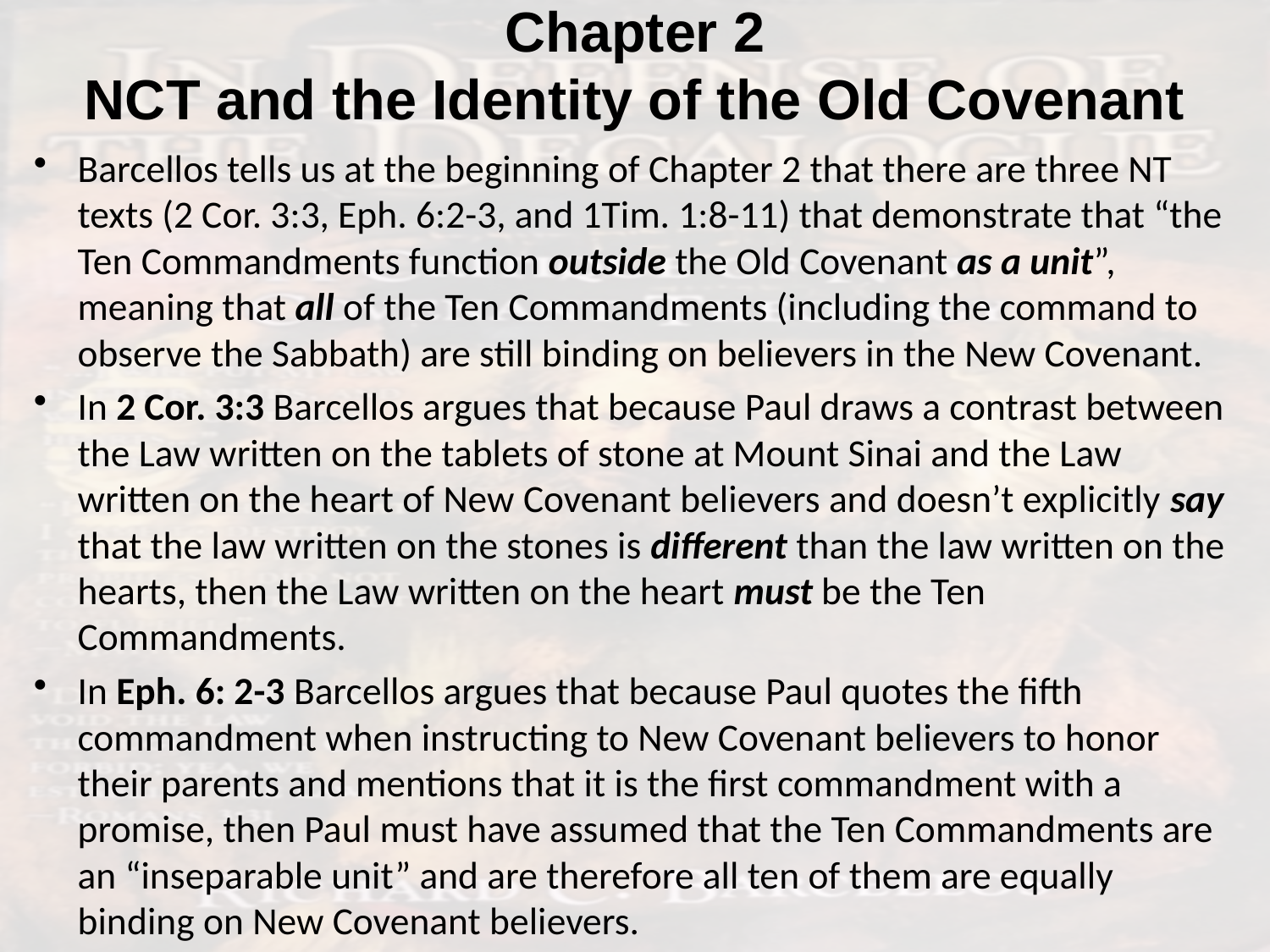

# Chapter 2 NCT and the Identity of the Old Covenant
Barcellos tells us at the beginning of Chapter 2 that there are three NT texts (2 Cor. 3:3, Eph. 6:2-3, and 1Tim. 1:8-11) that demonstrate that “the Ten Commandments function outside the Old Covenant as a unit”, meaning that all of the Ten Commandments (including the command to observe the Sabbath) are still binding on believers in the New Covenant.
In 2 Cor. 3:3 Barcellos argues that because Paul draws a contrast between the Law written on the tablets of stone at Mount Sinai and the Law written on the heart of New Covenant believers and doesn’t explicitly say that the law written on the stones is different than the law written on the hearts, then the Law written on the heart must be the Ten Commandments.
In Eph. 6: 2-3 Barcellos argues that because Paul quotes the fifth commandment when instructing to New Covenant believers to honor their parents and mentions that it is the first commandment with a promise, then Paul must have assumed that the Ten Commandments are an “inseparable unit” and are therefore all ten of them are equally binding on New Covenant believers.